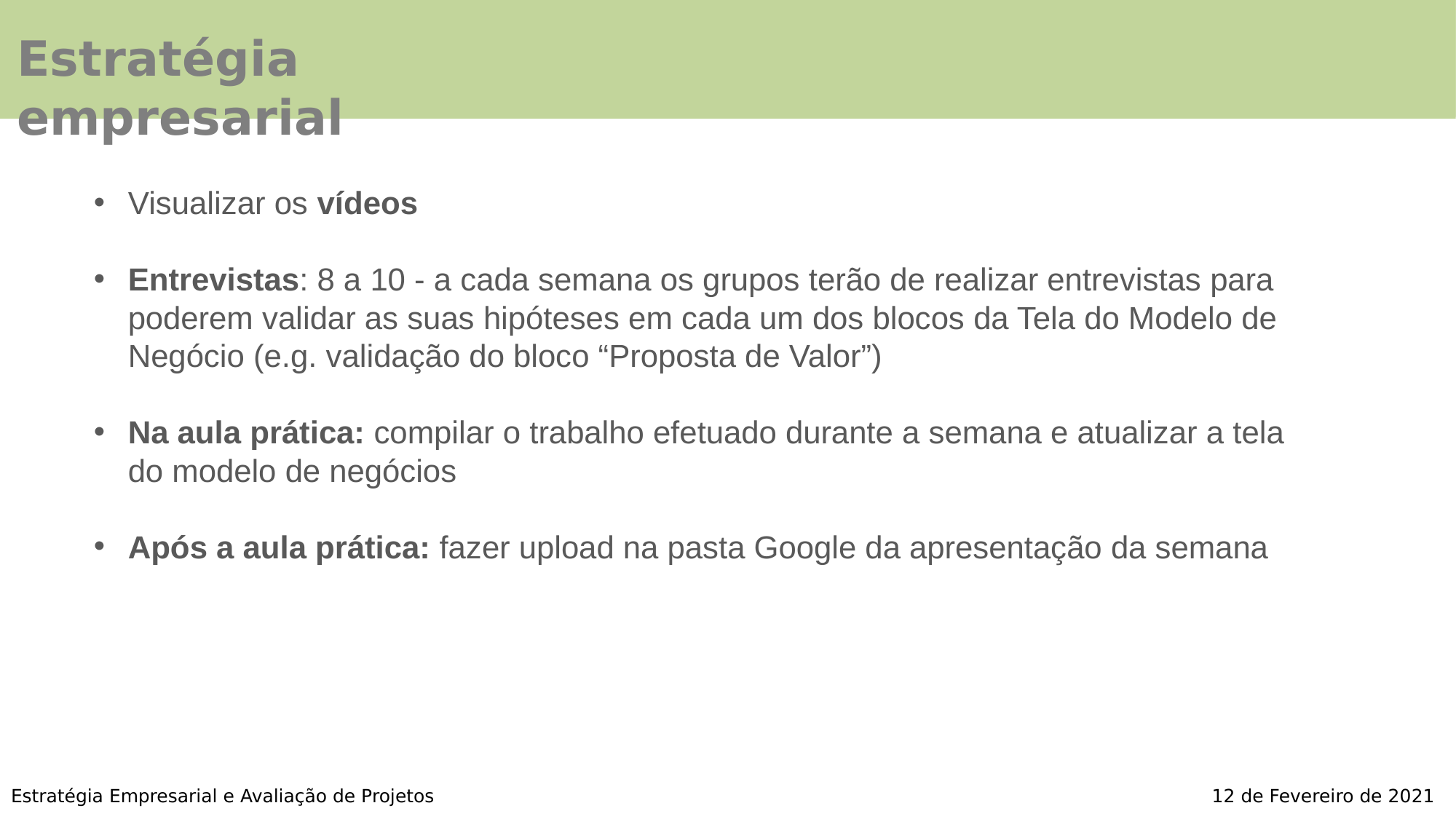

Estratégia empresarial
Visualizar os vídeos

Entrevistas: 8 a 10 - a cada semana os grupos terão de realizar entrevistas para poderem validar as suas hipóteses em cada um dos blocos da Tela do Modelo de Negócio (e.g. validação do bloco “Proposta de Valor”)

Na aula prática: compilar o trabalho efetuado durante a semana e atualizar a tela do modelo de negócios

Após a aula prática: fazer upload na pasta Google da apresentação da semana